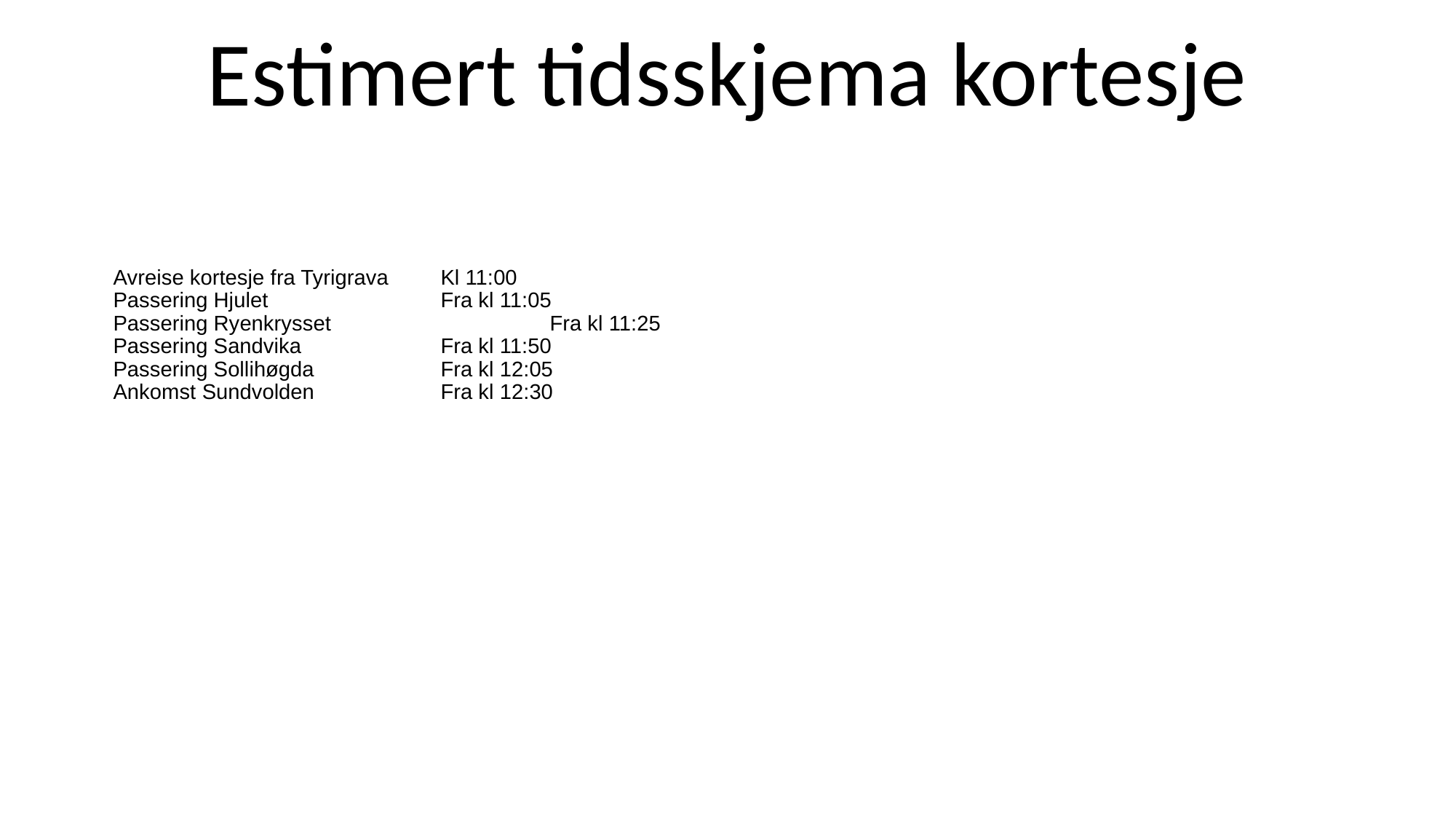

# Estimert tidsskjema kortesje
Avreise kortesje fra Tyrigrava	Kl 11:00
Passering Hjulet	 	Fra kl 11:05
Passering Ryenkrysset		Fra kl 11:25
Passering Sandvika		Fra kl 11:50
Passering Sollihøgda		Fra kl 12:05
Ankomst Sundvolden		Fra kl 12:30